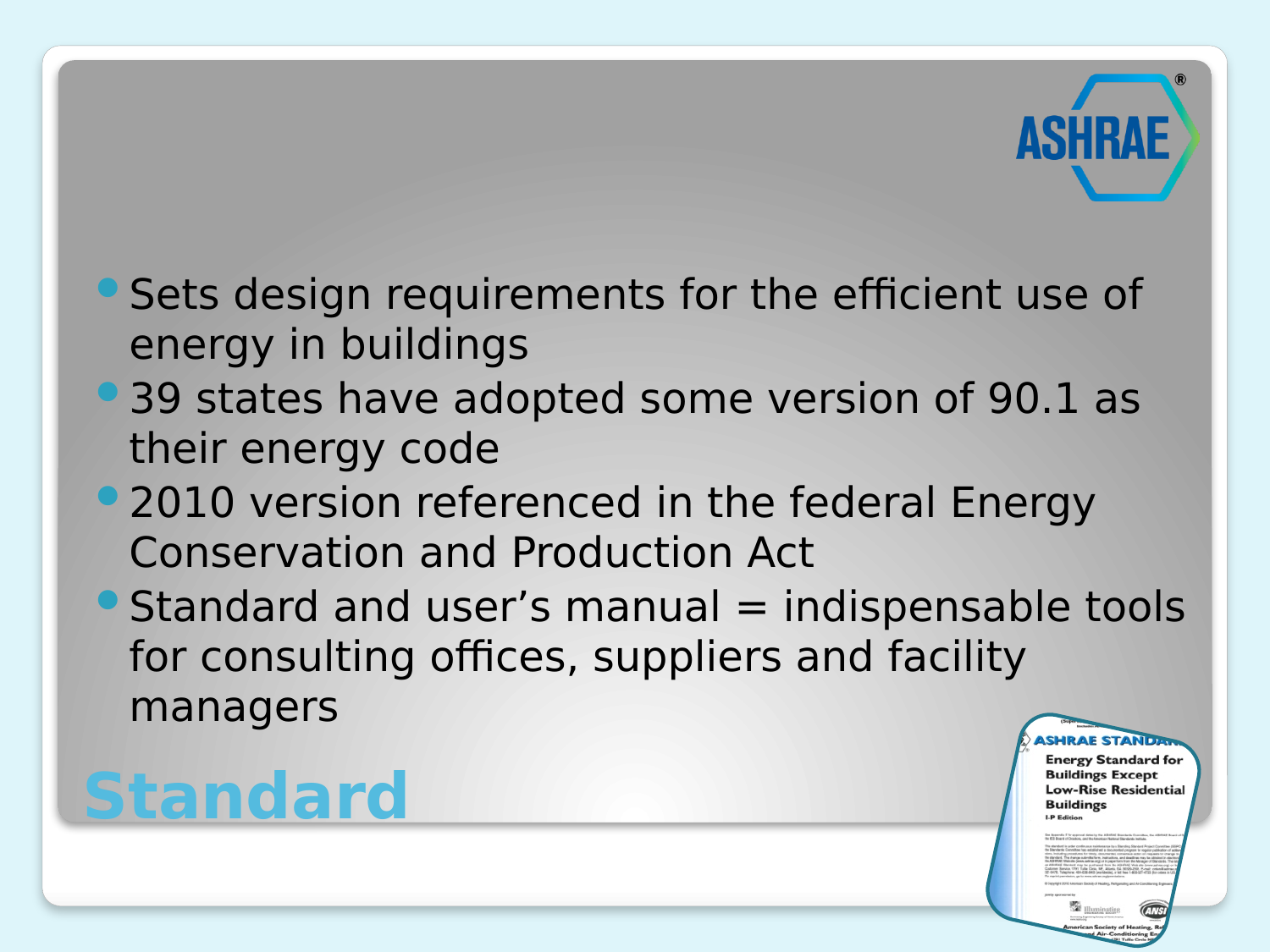

Sets design requirements for the efficient use of energy in buildings
39 states have adopted some version of 90.1 as their energy code
2010 version referenced in the federal Energy Conservation and Production Act
Standard and user’s manual = indispensable tools for consulting offices, suppliers and facility managers

# Standard